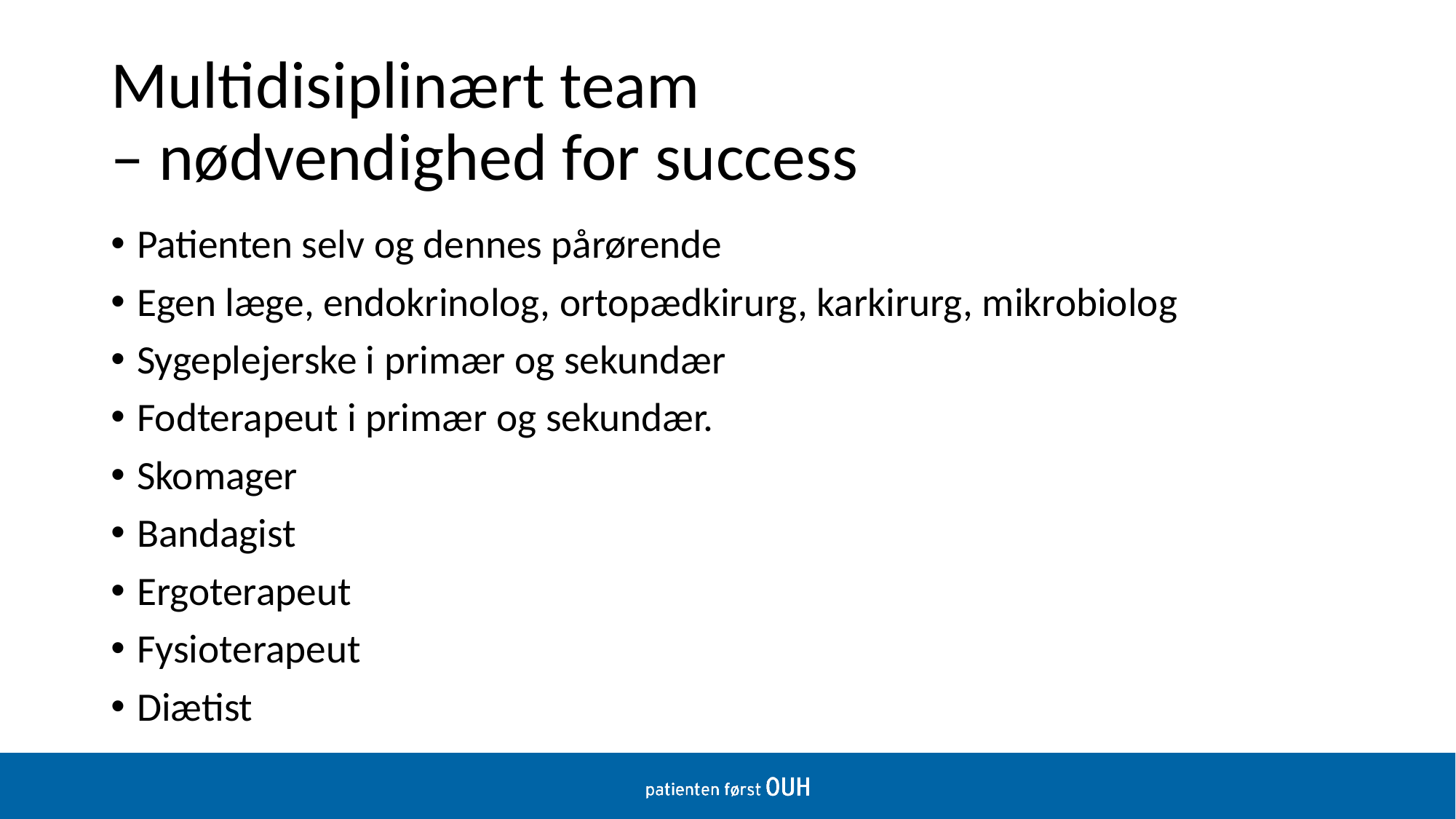

# Multidisiplinært team – nødvendighed for success
Patienten selv og dennes pårørende
Egen læge, endokrinolog, ortopædkirurg, karkirurg, mikrobiolog
Sygeplejerske i primær og sekundær
Fodterapeut i primær og sekundær.
Skomager
Bandagist
Ergoterapeut
Fysioterapeut
Diætist